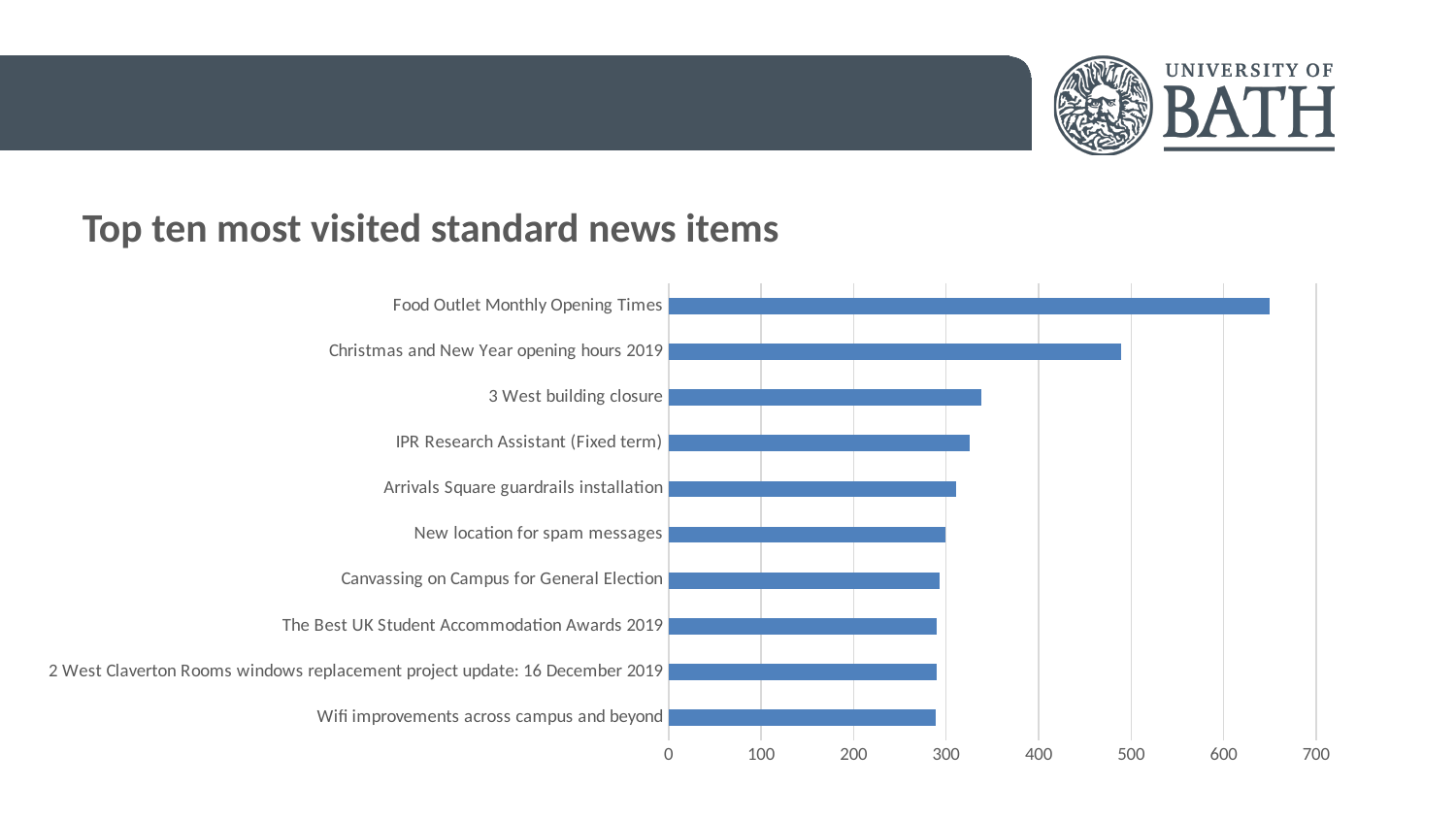

Top ten most visited standard news items

### Chart

| Category |  |
|---|---|
| Wifi improvements across campus and beyond | 289.0 |
| 2 West Claverton Rooms windows replacement project update: 16 December 2019 | 290.0 |
| The Best UK Student Accommodation Awards 2019 | 290.0 |
| Canvassing on Campus for General Election | 293.0 |
| New location for spam messages | 299.0 |
| Arrivals Square guardrails installation | 311.0 |
| IPR Research Assistant (Fixed term) | 325.0 |
| 3 West building closure | 338.0 |
| Christmas and New Year opening hours 2019 | 489.0 |
| Food Outlet Monthly Opening Times | 650.0 |